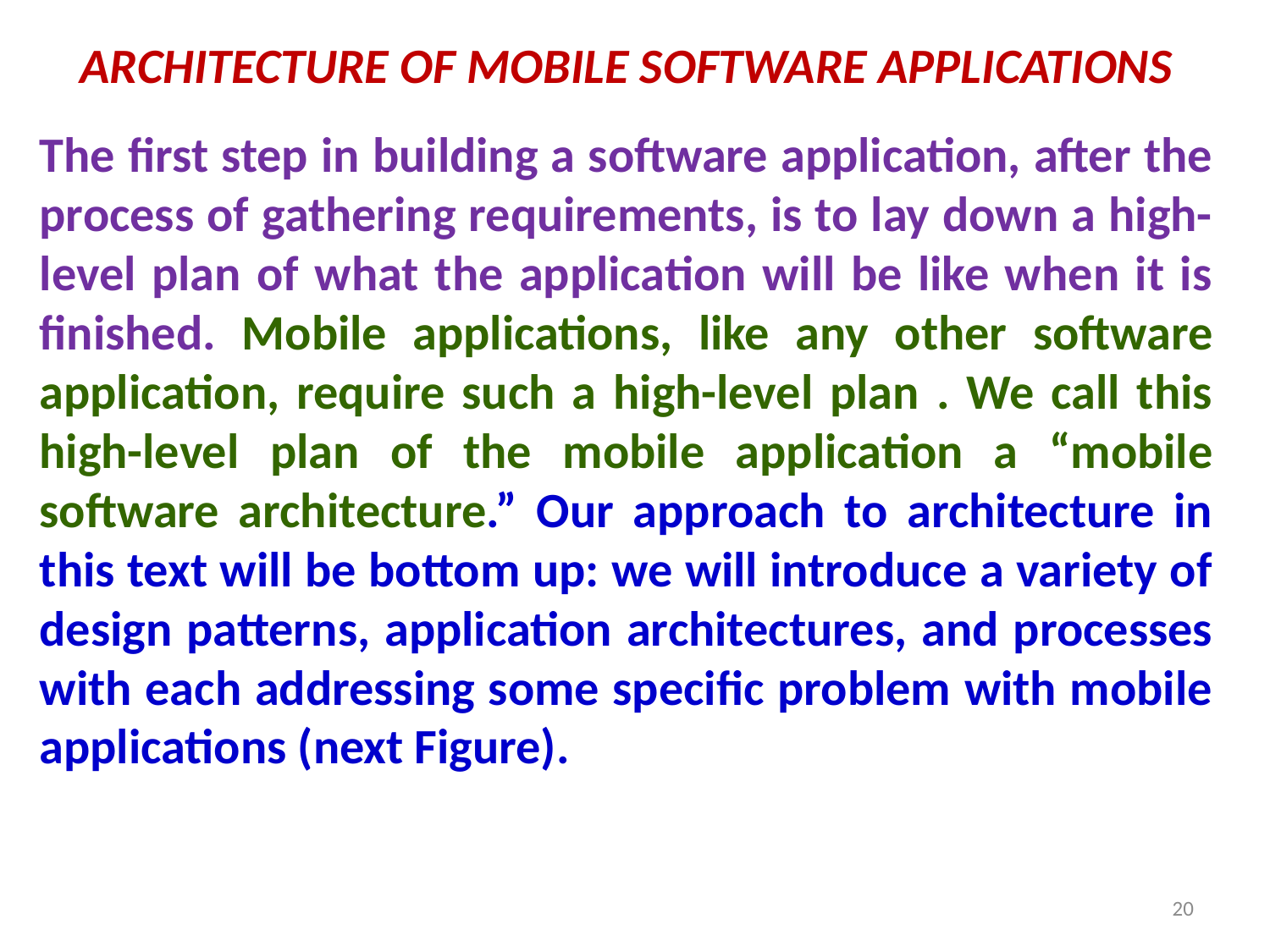

# ARCHITECTURE OF MOBILE SOFTWARE APPLICATIONS

The first step in building a software application, after the process of gathering requirements, is to lay down a high-level plan of what the application will be like when it is finished. Mobile applications, like any other software application, require such a high-level plan . We call this high-level plan of the mobile application a “mobile software architecture.” Our approach to architecture in this text will be bottom up: we will introduce a variety of design patterns, application architectures, and processes with each addressing some specific problem with mobile applications (next Figure).
20